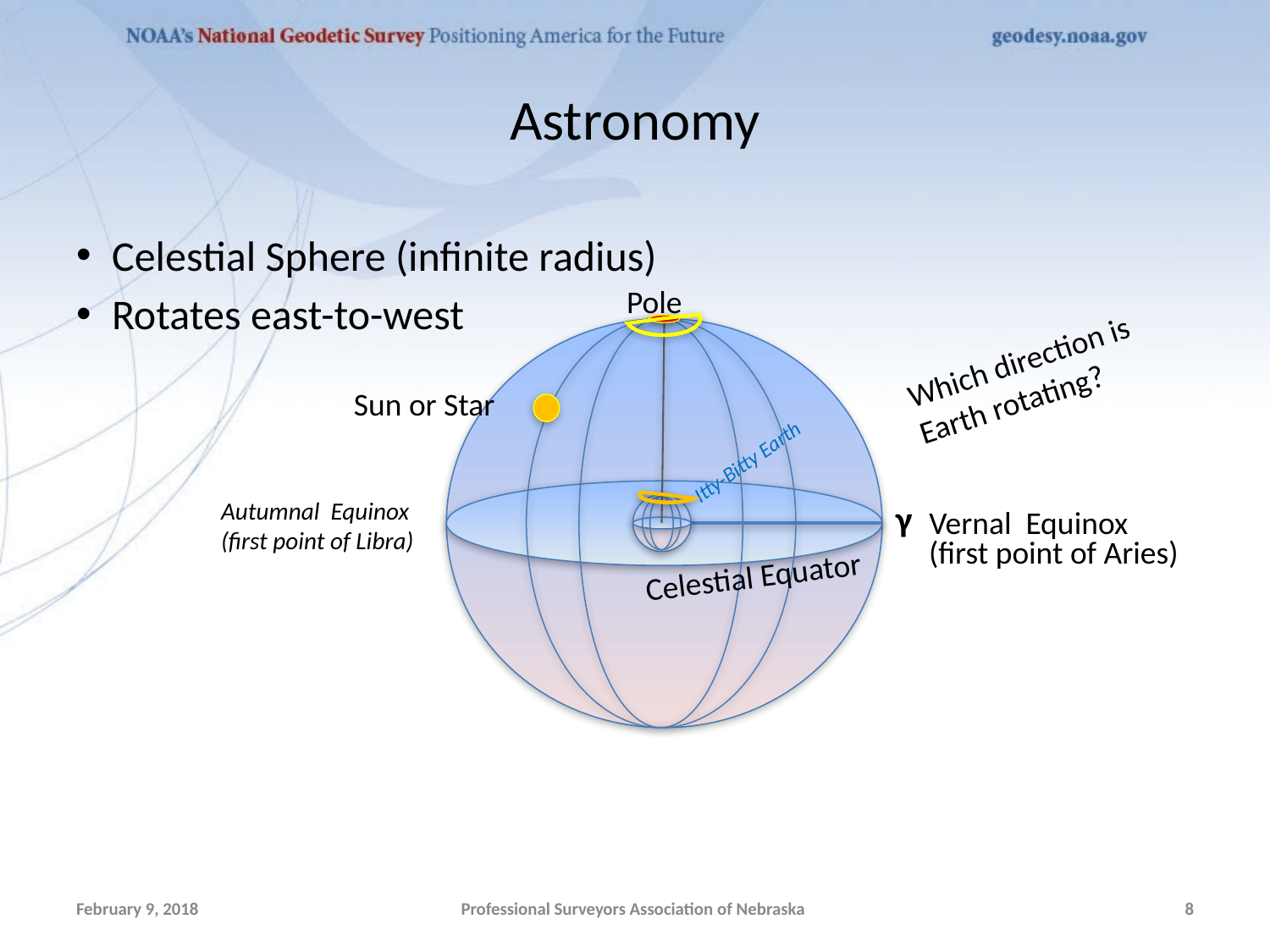

# Astronomy
Celestial Sphere (infinite radius)
Rotates east-to-west
Pole

Which direction is Earth rotating?
Sun or Star

Itty-Bitty Earth

Autumnal  Equinox
(first point of Libra)
γ

Vernal  Equinox
(first point of Aries)
Celestial Equator
February 9, 2018
Professional Surveyors Association of Nebraska
8